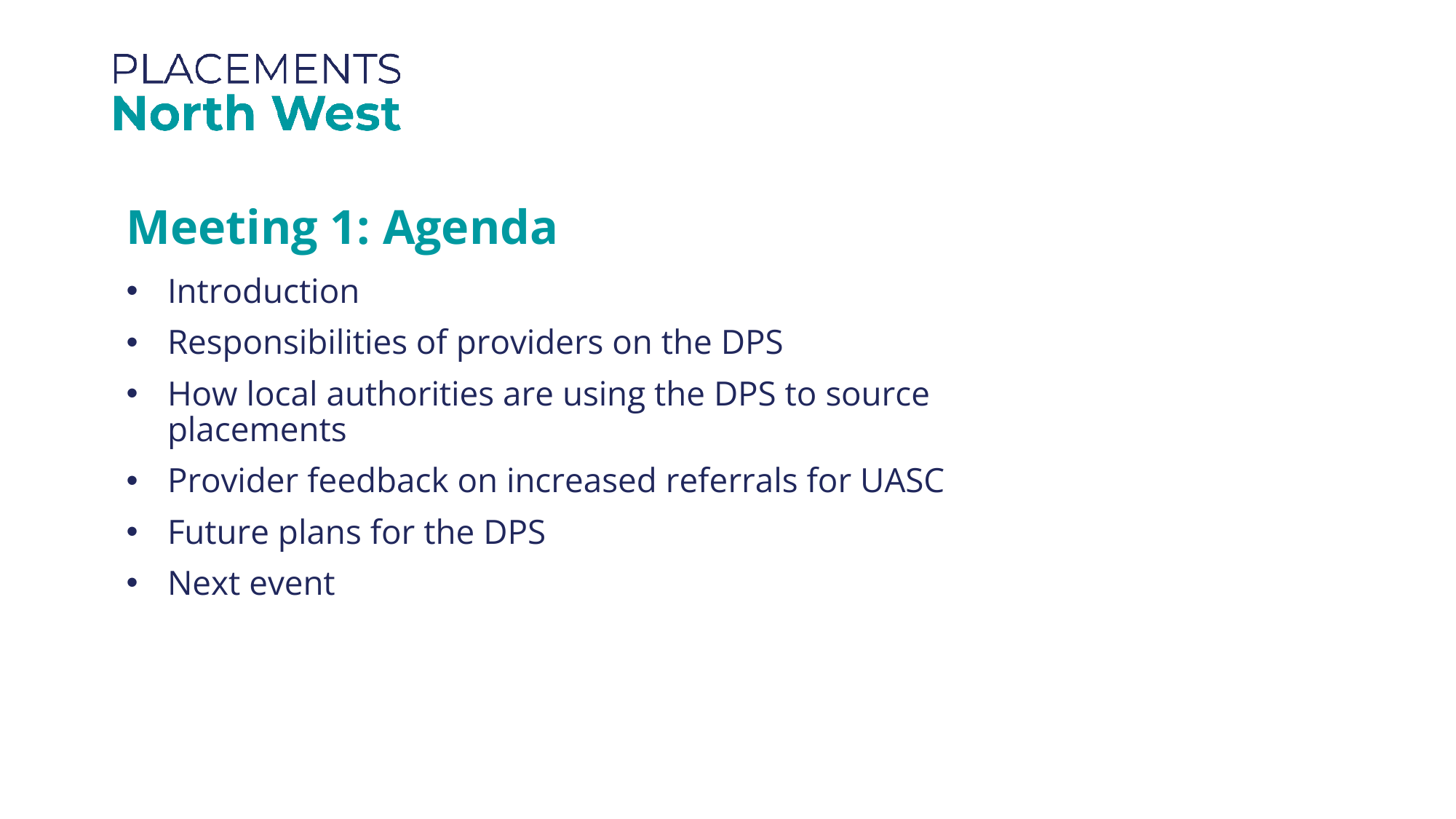

Meeting 1: Agenda
Introduction
Responsibilities of providers on the DPS
How local authorities are using the DPS to source placements
Provider feedback on increased referrals for UASC
Future plans for the DPS
Next event